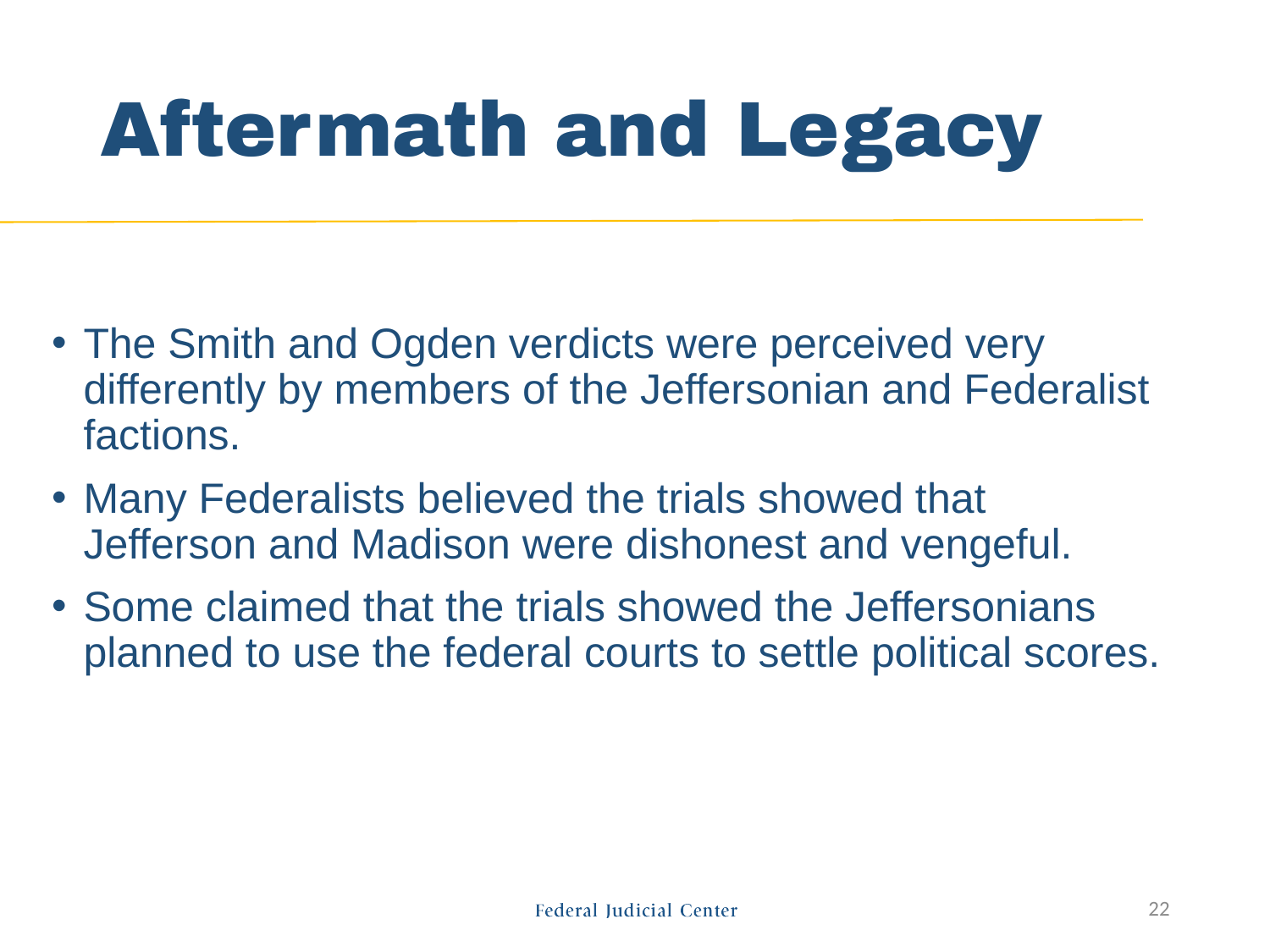

# Aftermath and Legacy
The Smith and Ogden verdicts were perceived very differently by members of the Jeffersonian and Federalist factions.
Many Federalists believed the trials showed that Jefferson and Madison were dishonest and vengeful.
Some claimed that the trials showed the Jeffersonians planned to use the federal courts to settle political scores.
22